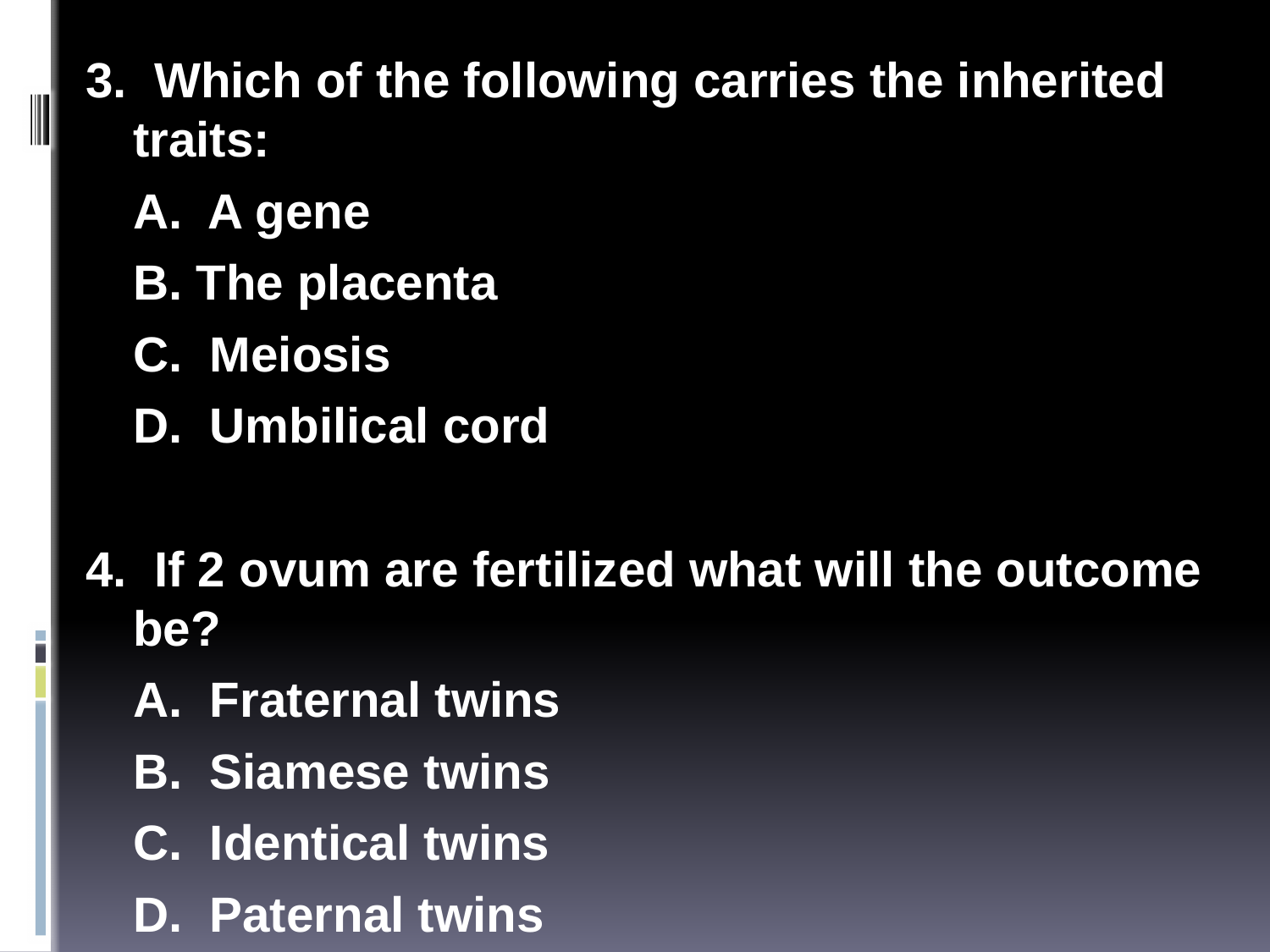

3.  Which of the following carries the inherited traits:
	A.  A gene
	B. The placenta
	C.  Meiosis
	D.  Umbilical cord

4.  If 2 ovum are fertilized what will the outcome be?
	A.  Fraternal twins
	B.  Siamese twins
	C.  Identical twins
	D.  Paternal twins
#